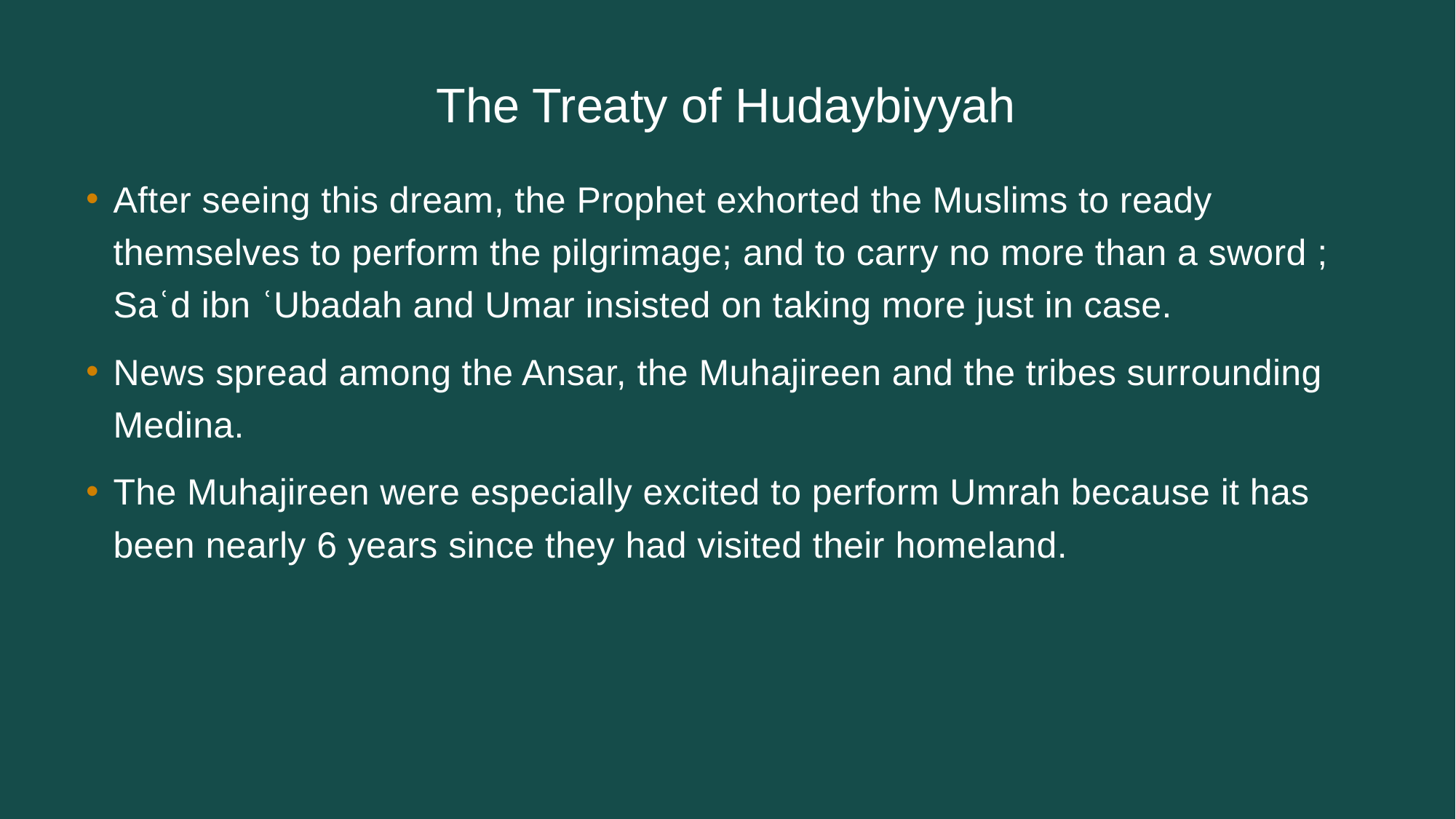

# The Treaty of Hudaybiyyah
After seeing this dream, the Prophet exhorted the Muslims to ready themselves to perform the pilgrimage; and to carry no more than a sword ; Saʿd ibn ʿUbadah and Umar insisted on taking more just in case.
News spread among the Ansar, the Muhajireen and the tribes surrounding Medina.
The Muhajireen were especially excited to perform Umrah because it has been nearly 6 years since they had visited their homeland.